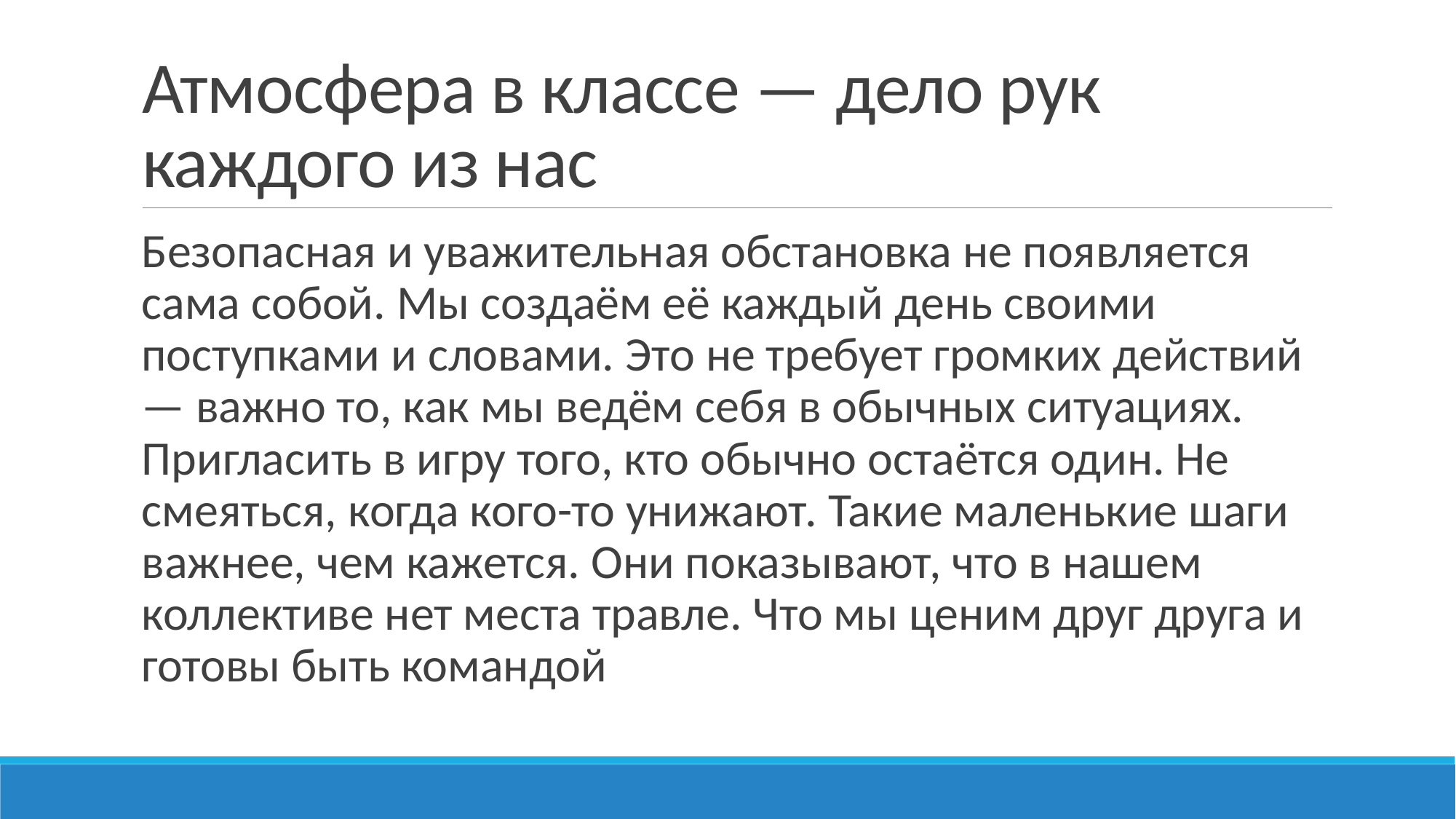

# Атмосфера в классе — дело рук каждого из нас
Безопасная и уважительная обстановка не появляется сама собой. Мы создаём её каждый день своими поступками и словами. Это не требует громких действий — важно то, как мы ведём себя в обычных ситуациях. Пригласить в игру того, кто обычно остаётся один. Не смеяться, когда кого-то унижают. Такие маленькие шаги важнее, чем кажется. Они показывают, что в нашем коллективе нет места травле. Что мы ценим друг друга и готовы быть командой